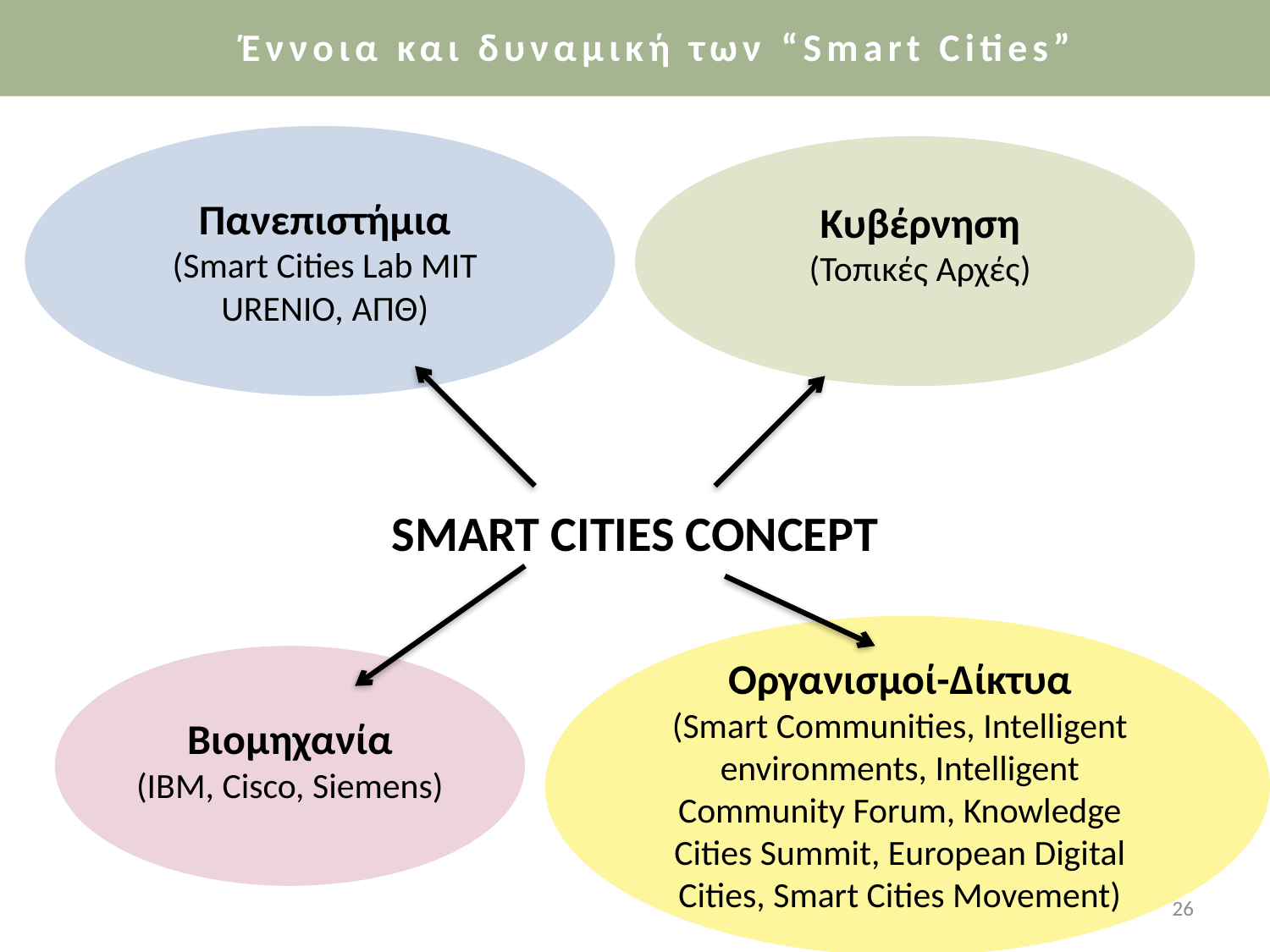

Έννοια και δυναμική των “Smart Cities”
Έννοια και δυναμική των “Smart Cities”

Πανεπιστήμια
(Smart Cities Lab MIT
URENIO, ΑΠΘ)
Κυβέρνηση
(Τοπικές Αρχές)
SMART CITIES CONCEPT

Οργανισμοί-Δίκτυα
(Smart Communities, Intelligent environments, Intelligent Community Forum, Knowledge Cities Summit, European Digital Cities, Smart Cities Movement)
Βιομηχανία
(IBM, Cisco, Siemens)
26